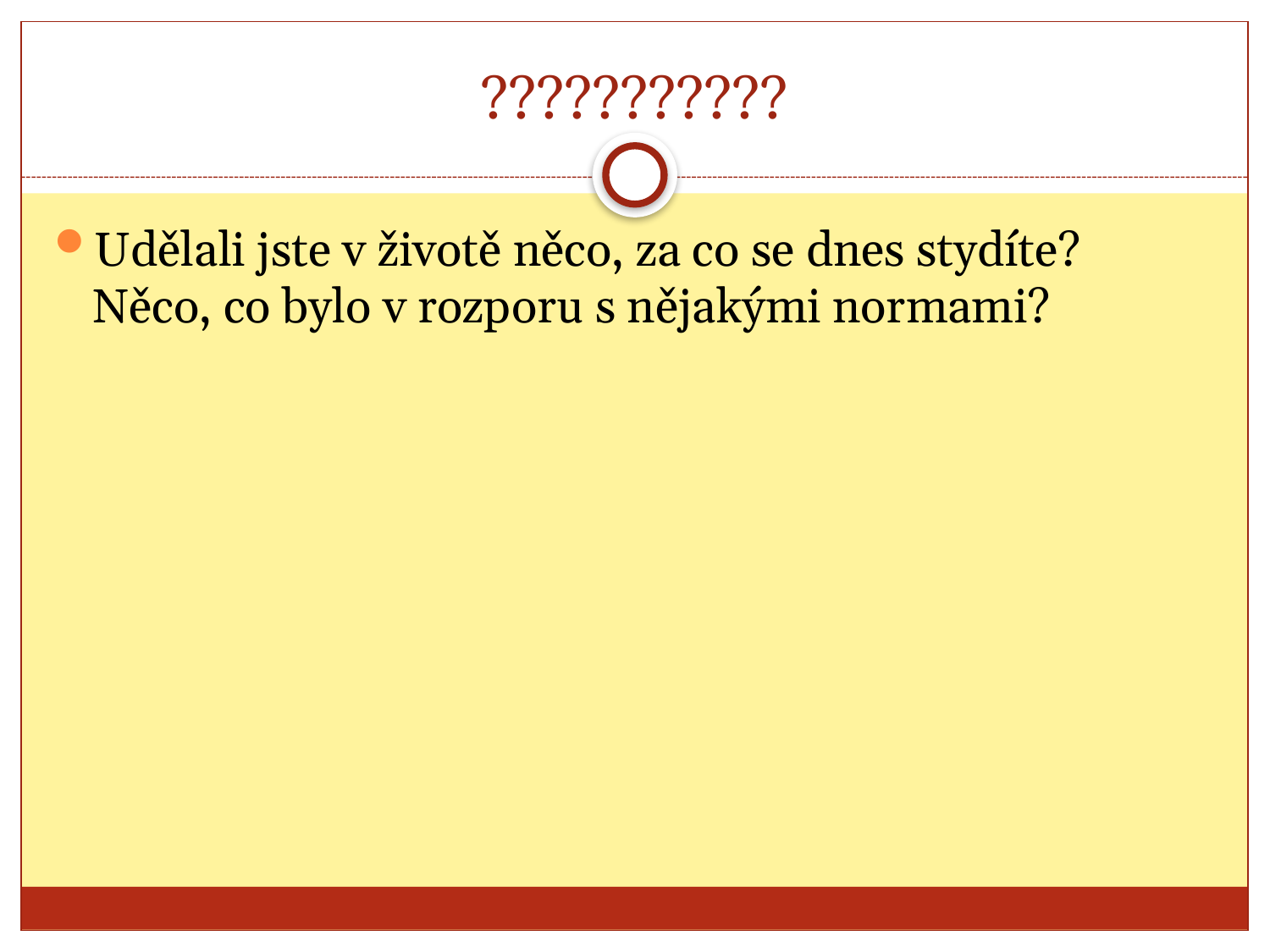

# ???????????
Udělali jste v životě něco, za co se dnes stydíte? Něco, co bylo v rozporu s nějakými normami?